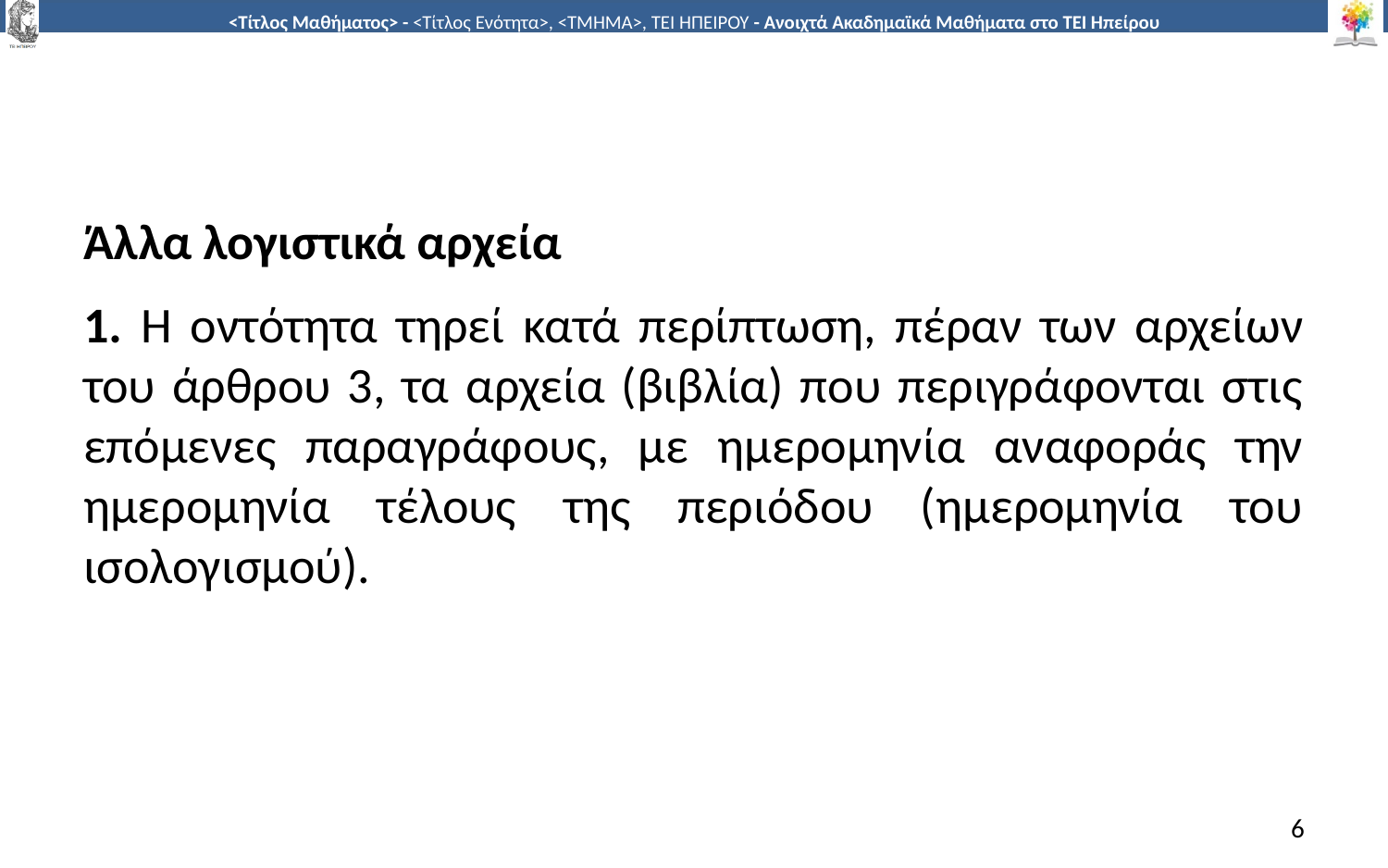

#
Άλλα λογιστικά αρχεία
1. Η οντότητα τηρεί κατά περίπτωση, πέραν των αρχείων του άρθρου 3, τα αρχεία (βιβλία) που περιγράφονται στις επόμενες παραγράφους, με ημερομηνία αναφοράς την ημερομηνία τέλους της περιόδου (ημερομηνία του ισολογισμού).

6